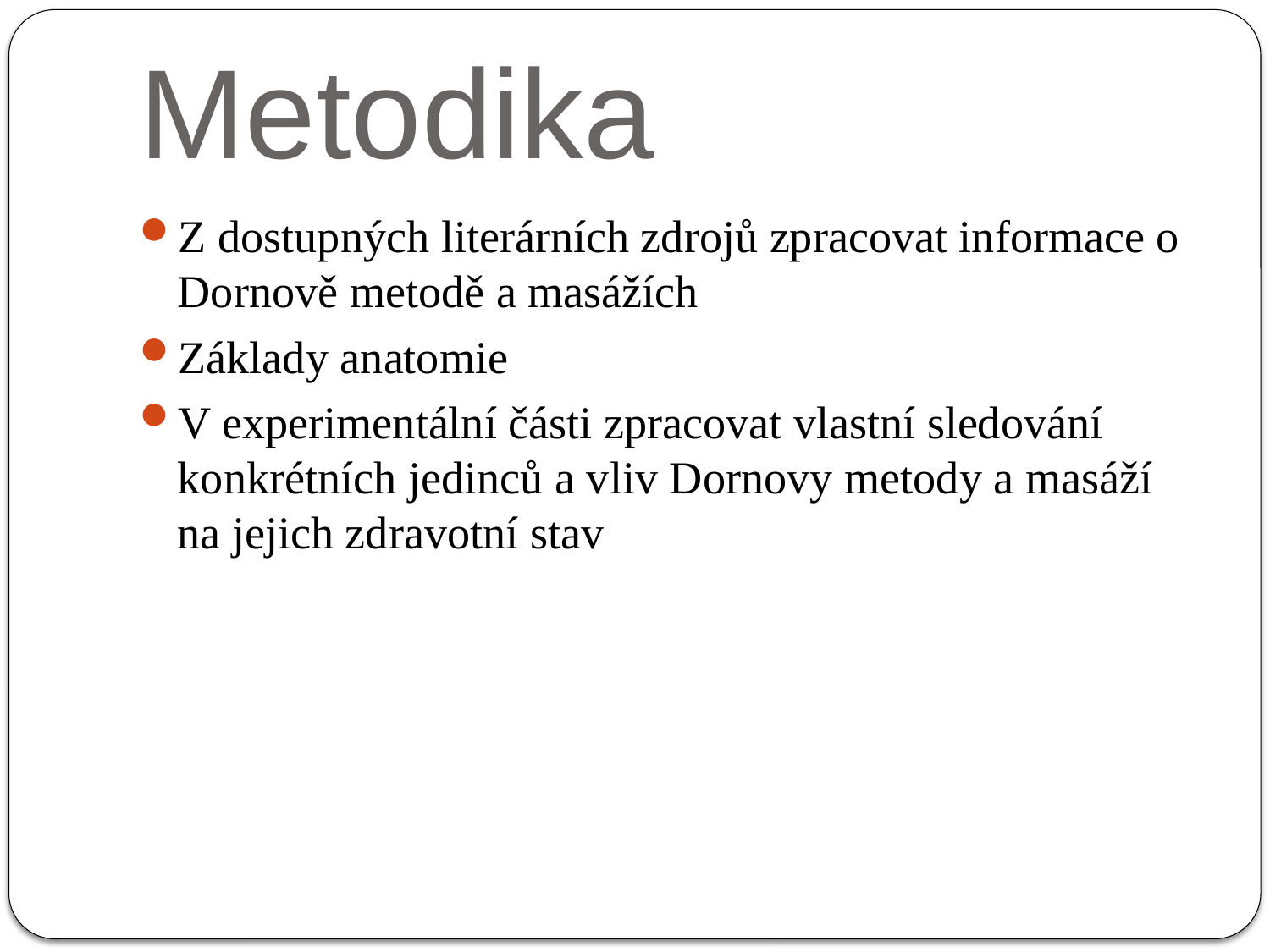

# Metodika
Z dostupných literárních zdrojů zpracovat informace o Dornově metodě a masážích
Základy anatomie
V experimentální části zpracovat vlastní sledování konkrétních jedinců a vliv Dornovy metody a masáží na jejich zdravotní stav